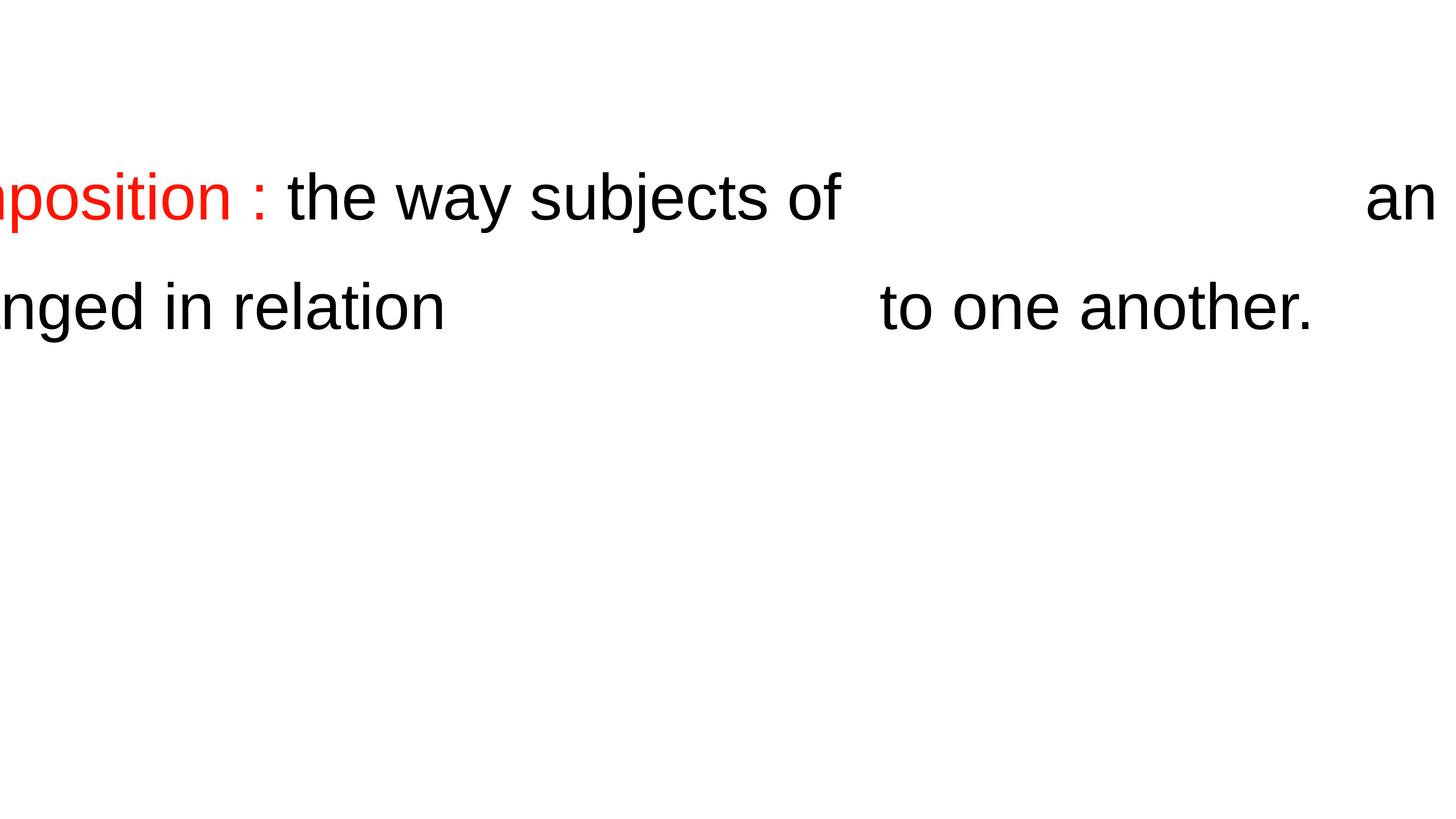

composition : the way subjects of                             an artwork are arranged in relation                        to one another.